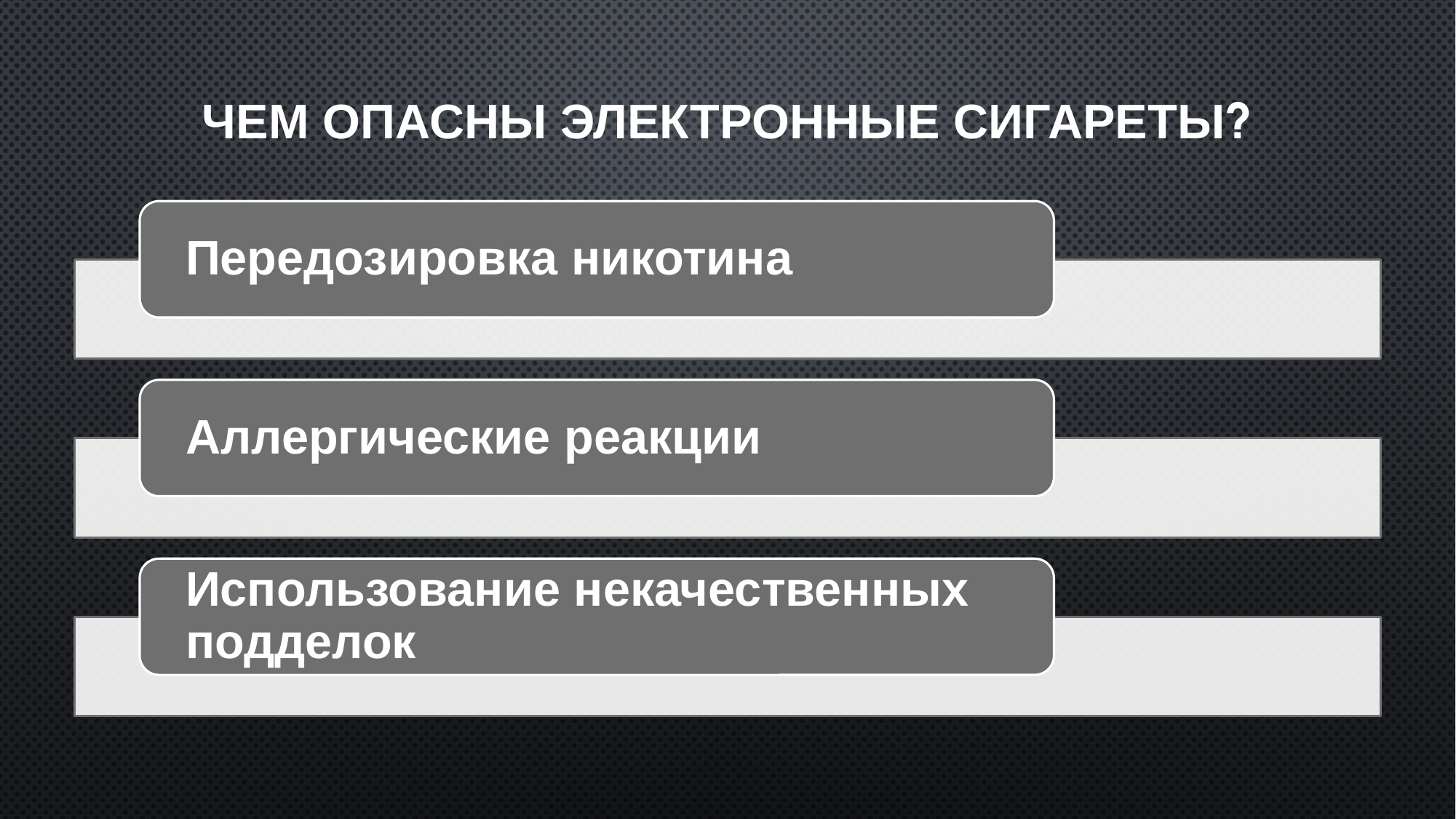

# Чем опасны электронные сигареты?
Передозировка никотина
Аллергические реакции
Использование некачественных подделок